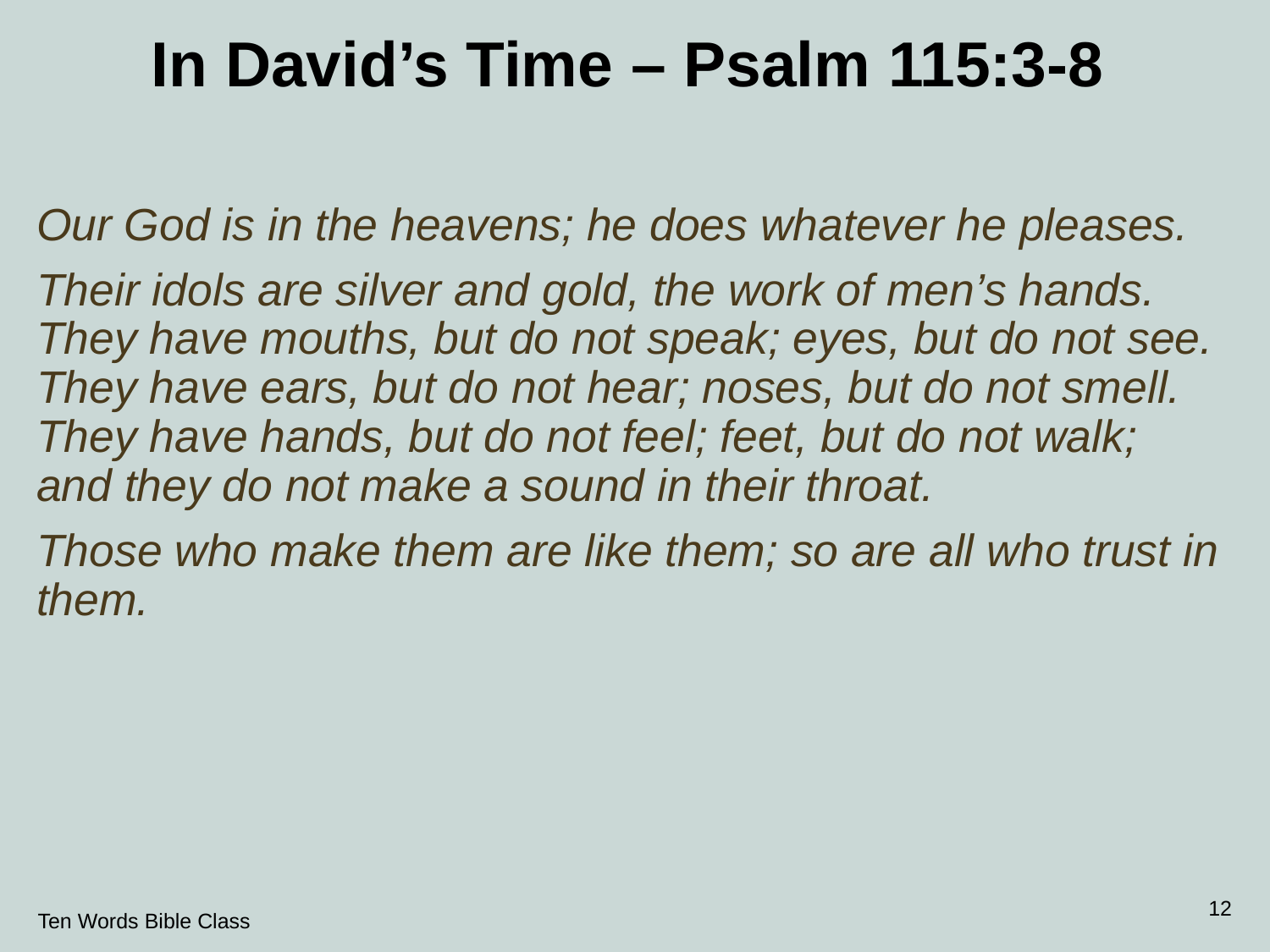

# In David’s Time – Psalm 115:3-8
Our God is in the heavens; he does whatever he pleases.
Their idols are silver and gold, the work of men’s hands. 
They have mouths, but do not speak; eyes, but do not see. 
They have ears, but do not hear; noses, but do not smell. 
They have hands, but do not feel; feet, but do not walk; 
and they do not make a sound in their throat.
Those who make them are like them; so are all who trust in them.
12
Ten Words Bible Class